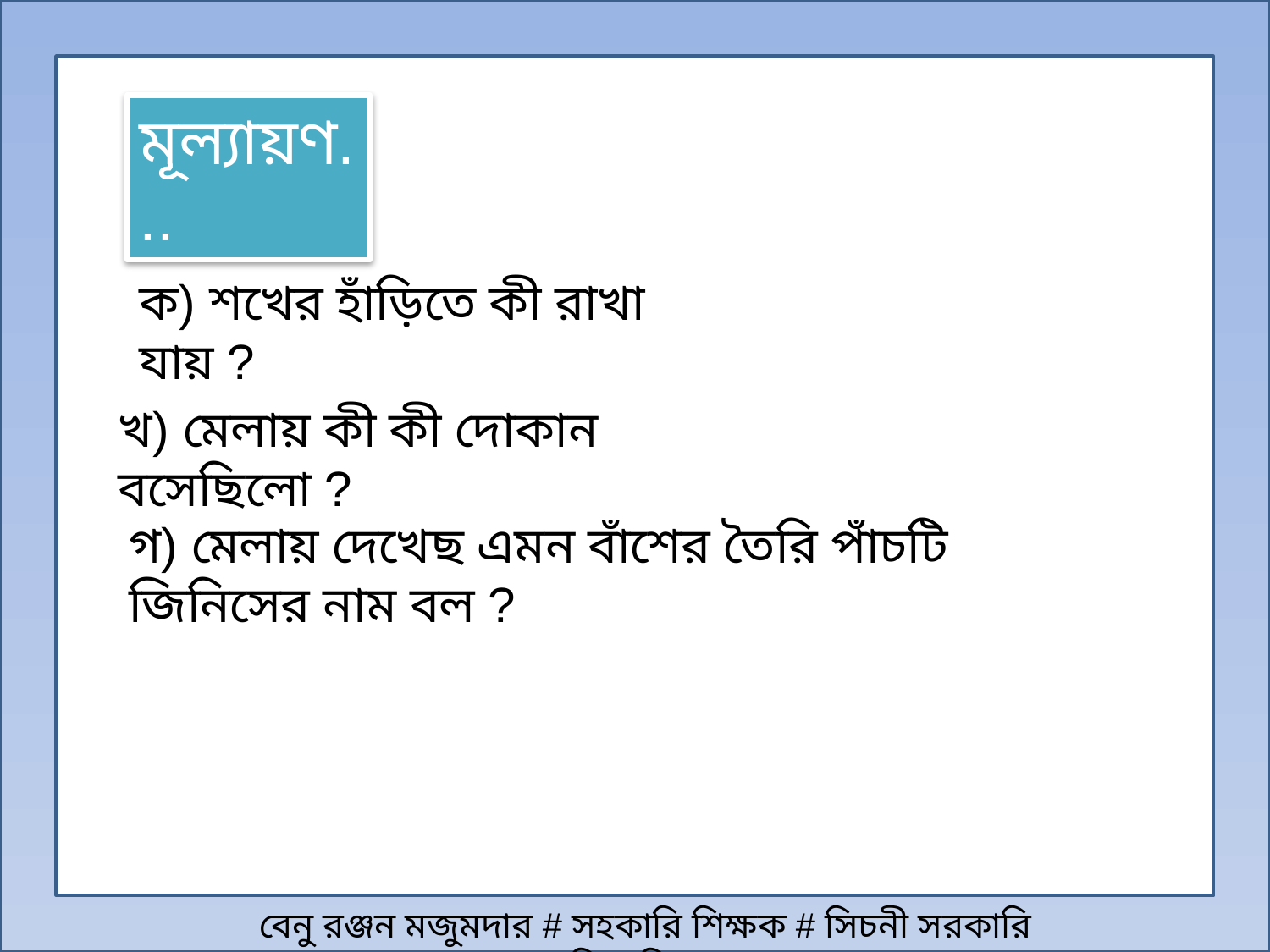

মূল্যায়ণ...
ক) শখের হাঁড়িতে কী রাখা যায় ?
খ) মেলায় কী কী দোকান বসেছিলো ?
গ) মেলায় দেখেছ এমন বাঁশের তৈরি পাঁচটি জিনিসের নাম বল ?
বেনু রঞ্জন মজুমদার # সহকারি শিক্ষক # সিচনী সরকারি প্রাথমিক বিদ্যালয়।